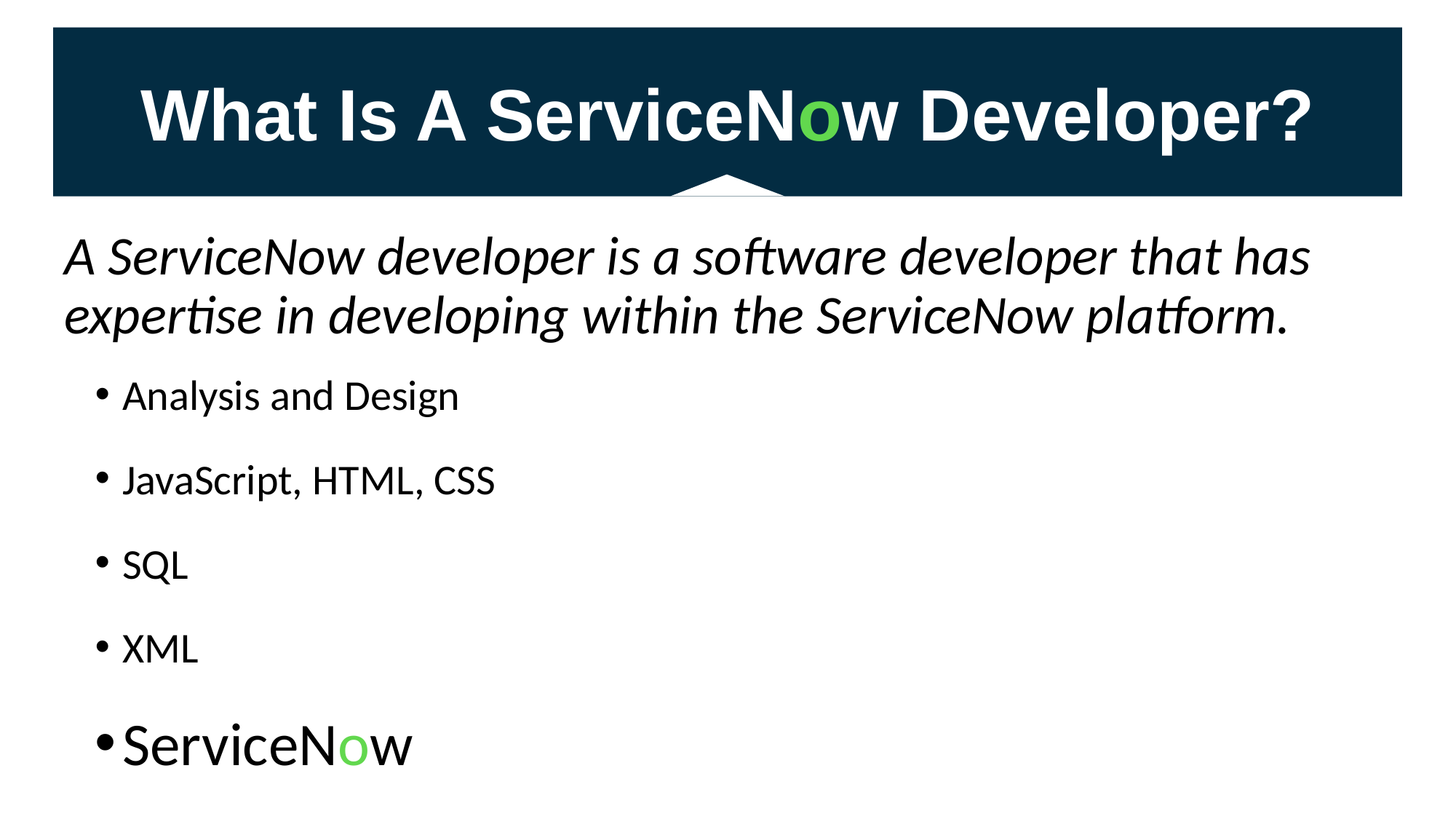

What Is A ServiceNow Developer?

A ServiceNow developer is a software developer that has expertise in developing within the ServiceNow platform.
Analysis and Design
JavaScript, HTML, CSS
SQL
XML
ServiceNow